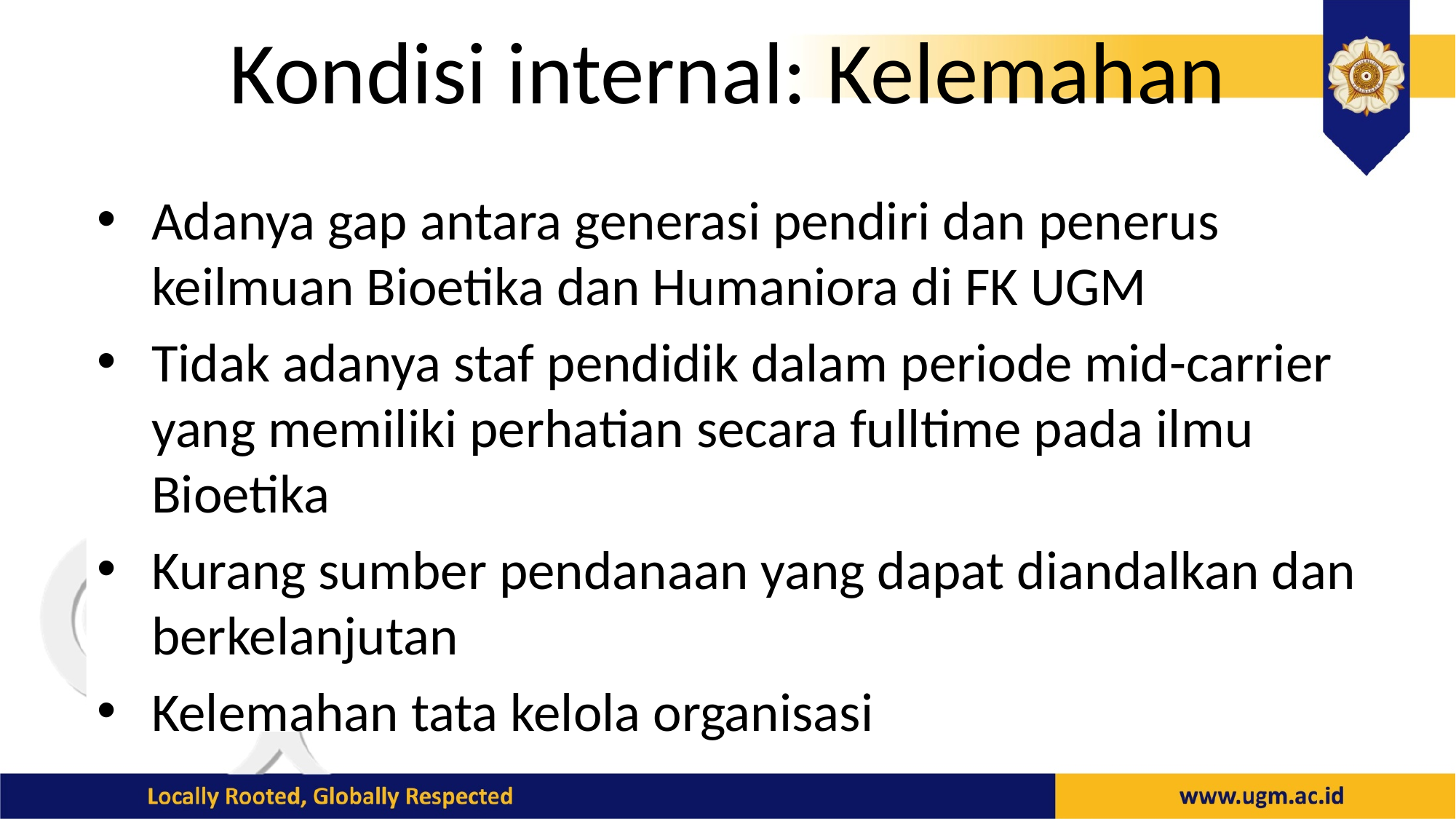

# Kondisi internal: Kelemahan
Adanya gap antara generasi pendiri dan penerus keilmuan Bioetika dan Humaniora di FK UGM
Tidak adanya staf pendidik dalam periode mid-carrier yang memiliki perhatian secara fulltime pada ilmu Bioetika
Kurang sumber pendanaan yang dapat diandalkan dan berkelanjutan
Kelemahan tata kelola organisasi